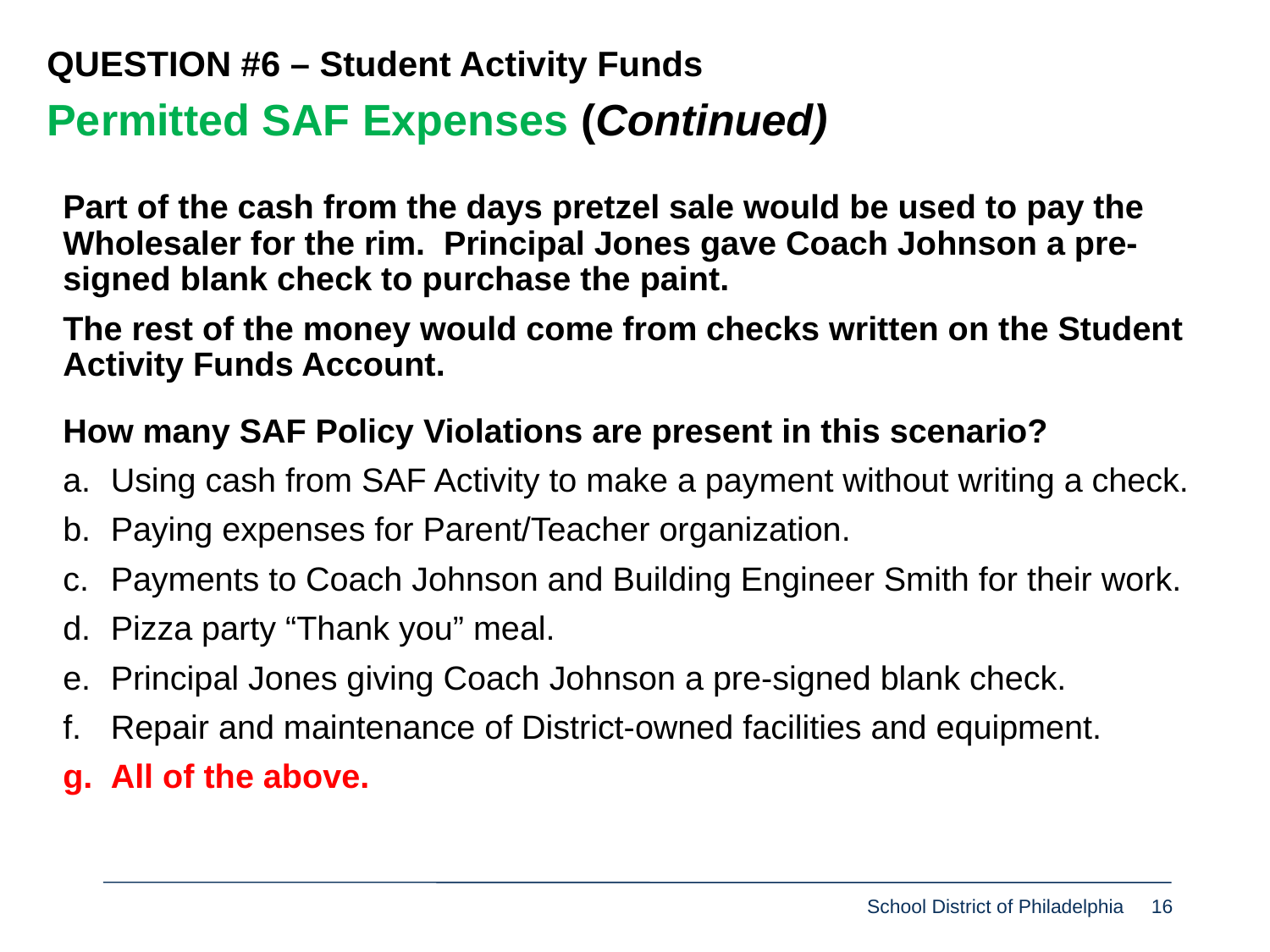

QUESTION #6 – Student Activity Funds
Permitted SAF Expenses (Continued)

Part of the cash from the days pretzel sale would be used to pay the Wholesaler for the rim.  Principal Jones gave Coach Johnson a pre-signed blank check to purchase the paint.
The rest of the money would come from checks written on the Student Activity Funds Account.
How many SAF Policy Violations are present in this scenario?
Using cash from SAF Activity to make a payment without writing a check.
Paying expenses for Parent/Teacher organization.
Payments to Coach Johnson and Building Engineer Smith for their work.
Pizza party “Thank you” meal.
Principal Jones giving Coach Johnson a pre-signed blank check.
Repair and maintenance of District-owned facilities and equipment.
All of the above.